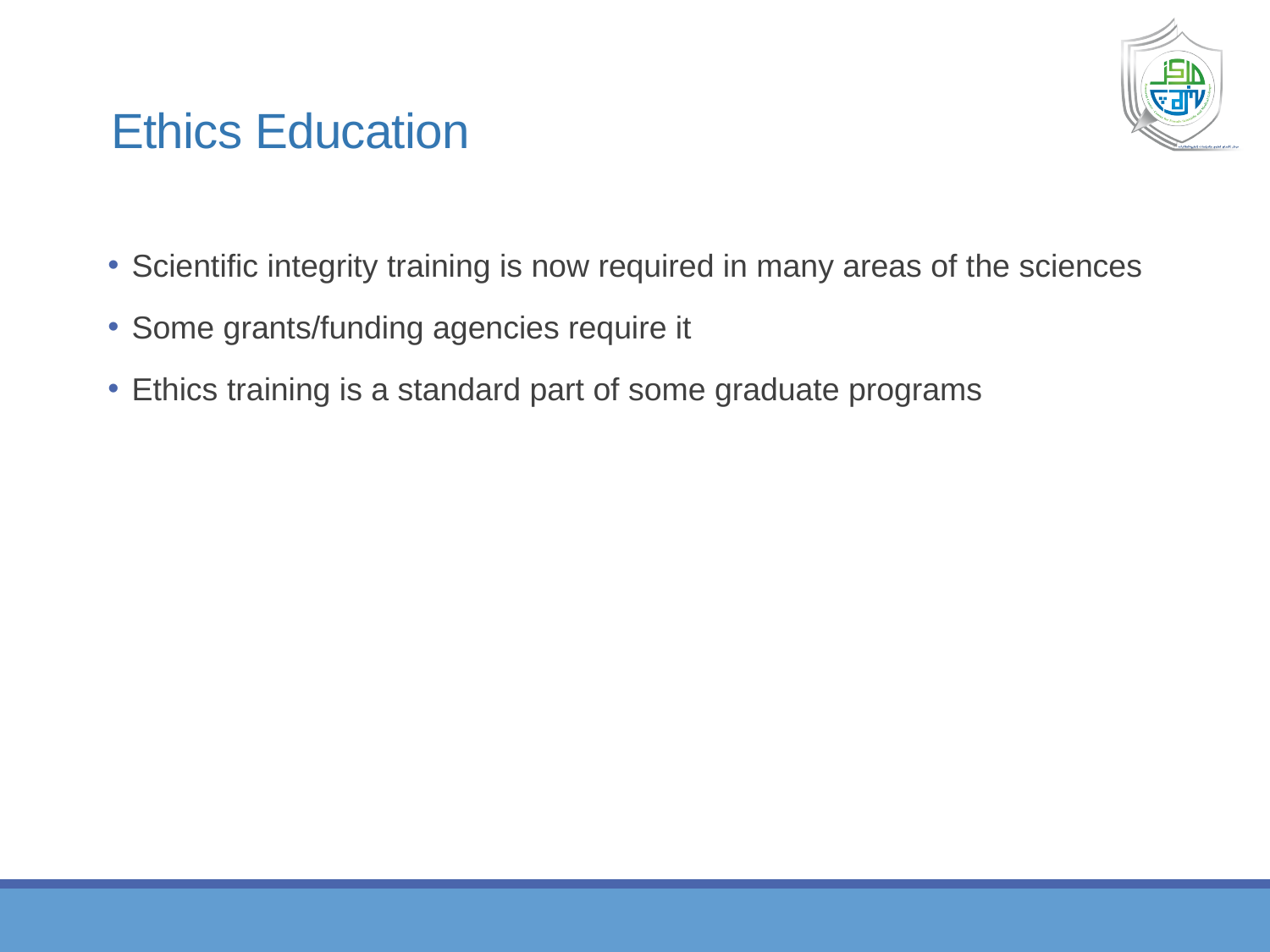

# Ethics Education
Scientific integrity training is now required in many areas of the sciences
Some grants/funding agencies require it
Ethics training is a standard part of some graduate programs